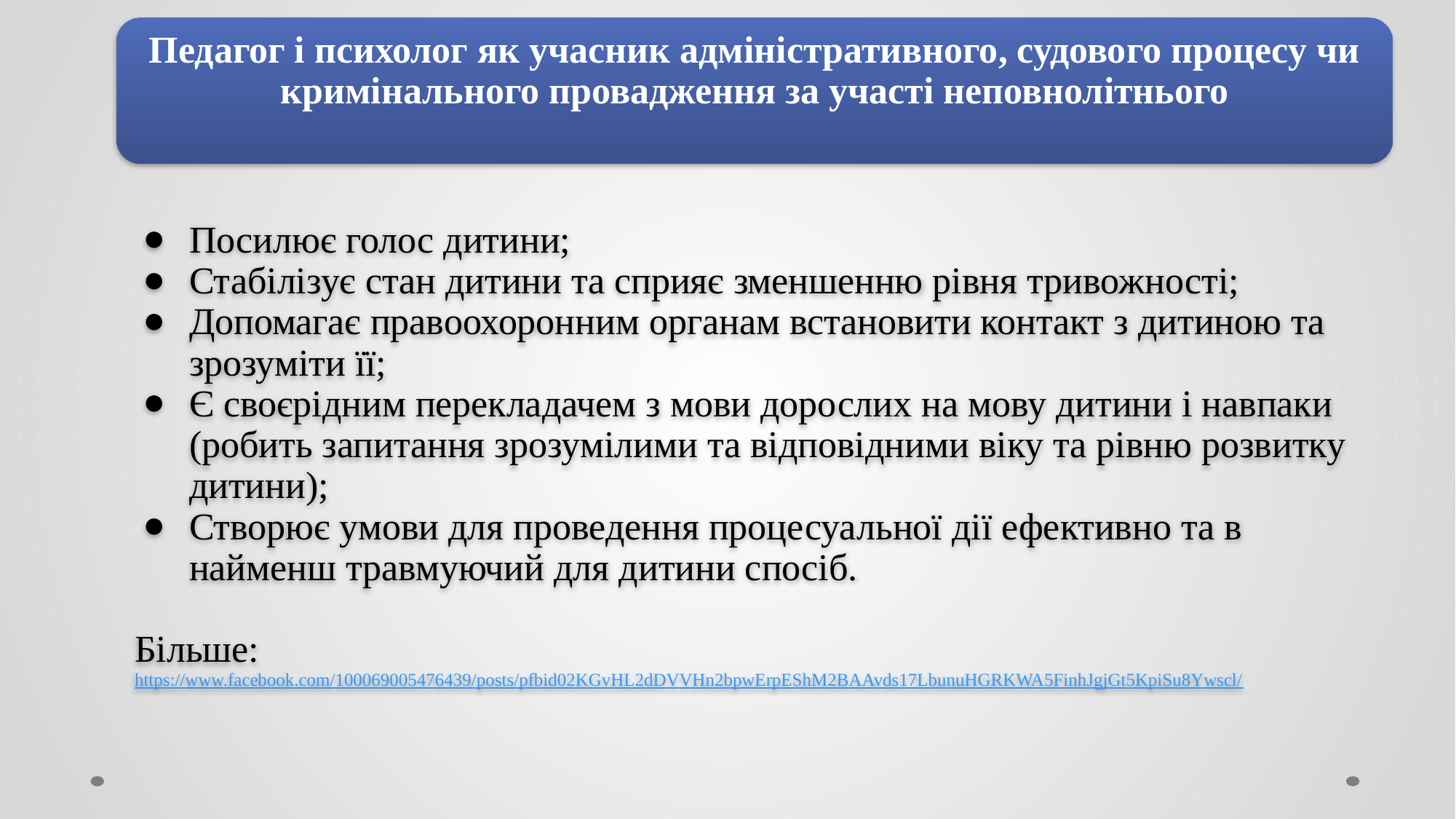

Педагог і психолог як учасник адміністративного, судового процесу чи кримінального провадження за участі неповнолітнього

Посилює голос дитини;
Стабілізує стан дитини та сприяє зменшенню рівня тривожності;
Допомагає правоохоронним органам встановити контакт з дитиною та зрозуміти її;
Є своєрідним перекладачем з мови дорослих на мову дитини і навпаки (робить запитання зрозумілими та відповідними віку та рівню розвитку дитини);
Створює умови для проведення процесуальної дії ефективно та в найменш травмуючий для дитини спосіб.

Більше: https://www.facebook.com/100069005476439/posts/pfbid02KGvHL2dDVVHn2bpwErpEShM2BAAvds17LbunuHGRKWA5FinhJgjGt5KpiSu8Ywscl/